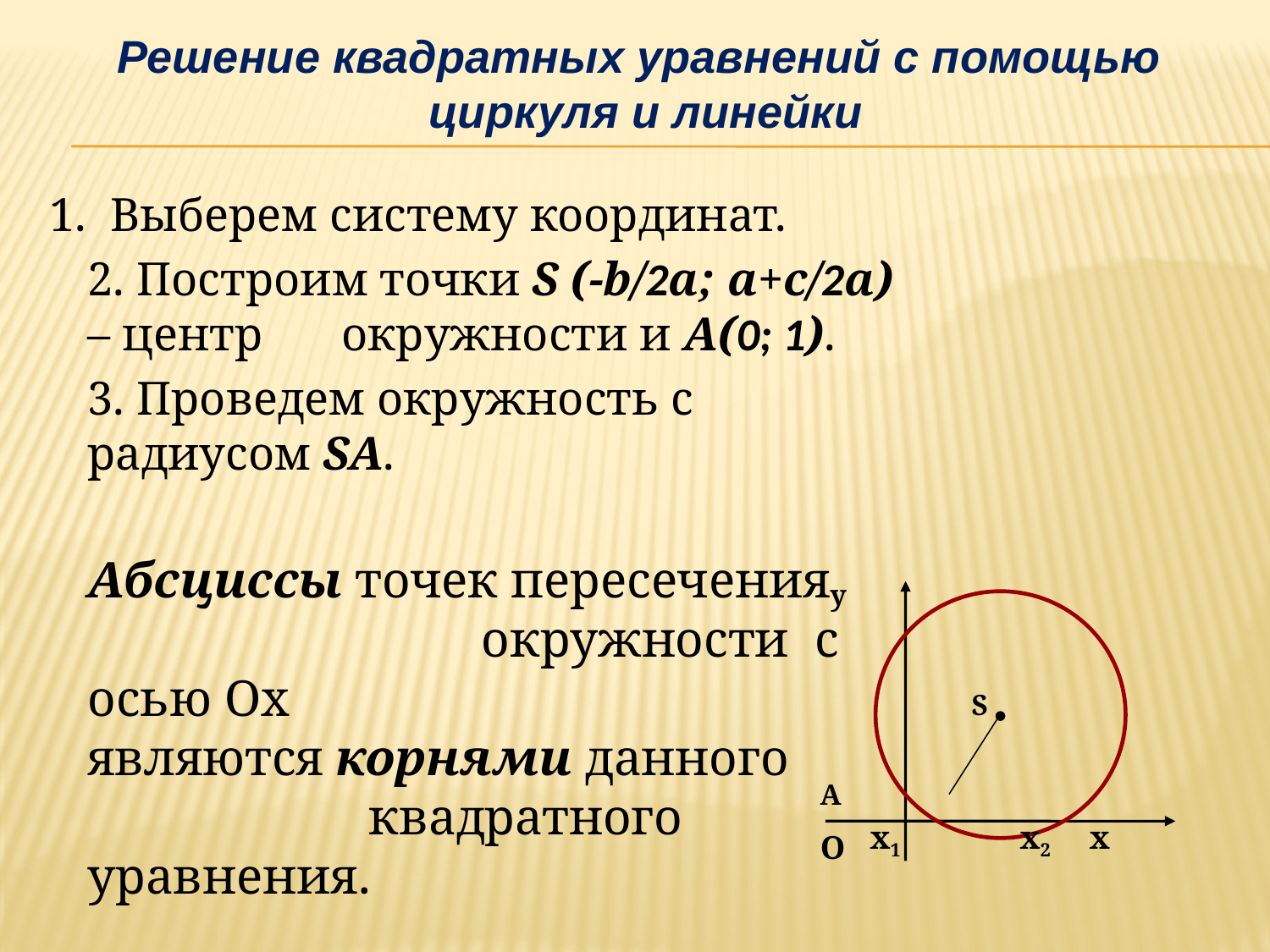

Решение квадратных уравнений с помощью
циркуля и линейки
1.  Выберем систему координат.
	2. Построим точки S (-b/2а; а+с/2а) – центр 	окружности и А(0; 1).
	3. Проведем окружность с радиусом SA.

	Абсциссы точек пересечения   			 окружности  с осью Ох 			        являются корнями данного 		            квадратного уравнения.

y

S

А
x1
x2
x
O